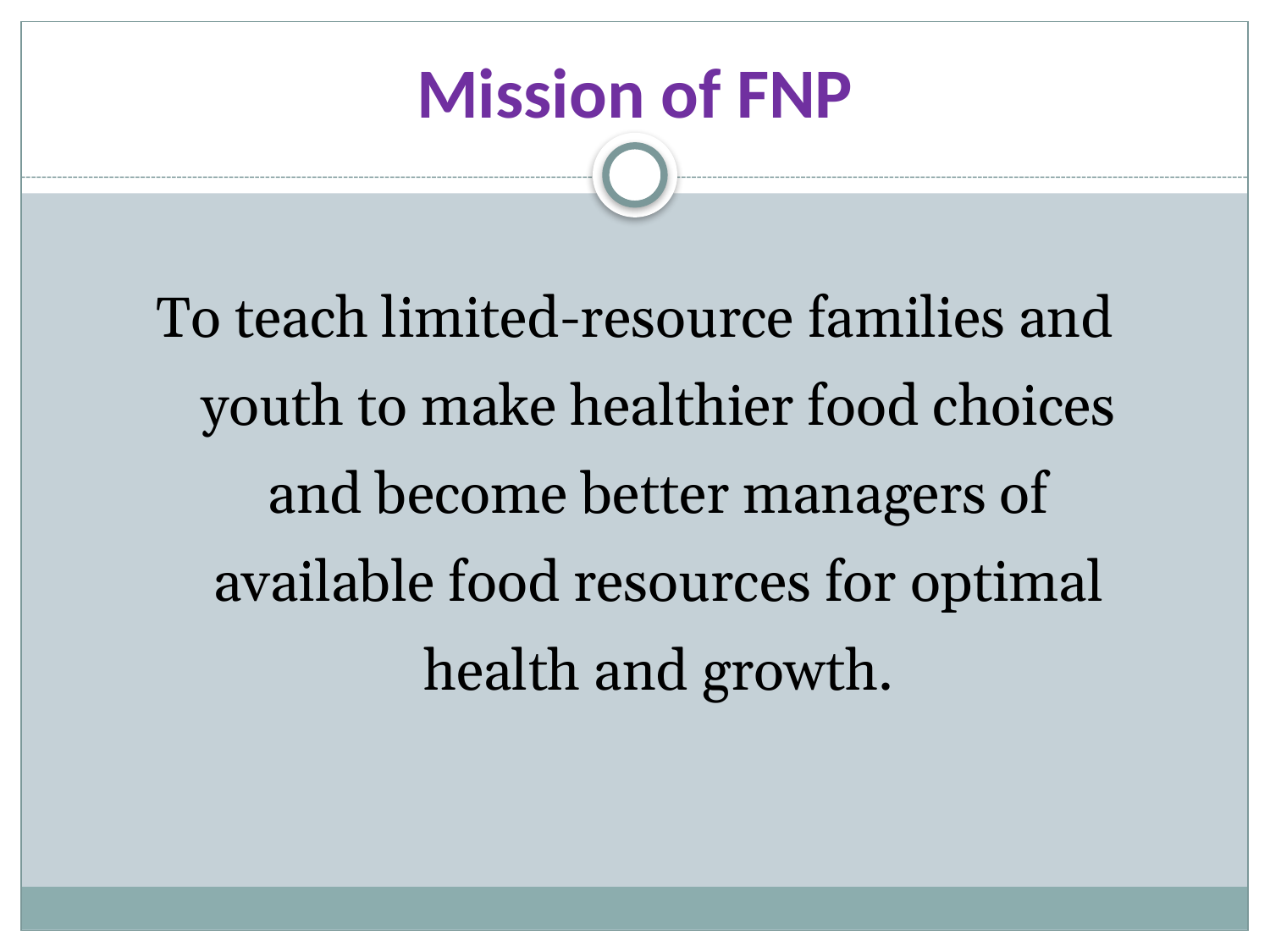

Mission of FNP
To teach limited-resource families and youth to make healthier food choices and become better managers of available food resources for optimal health and growth.